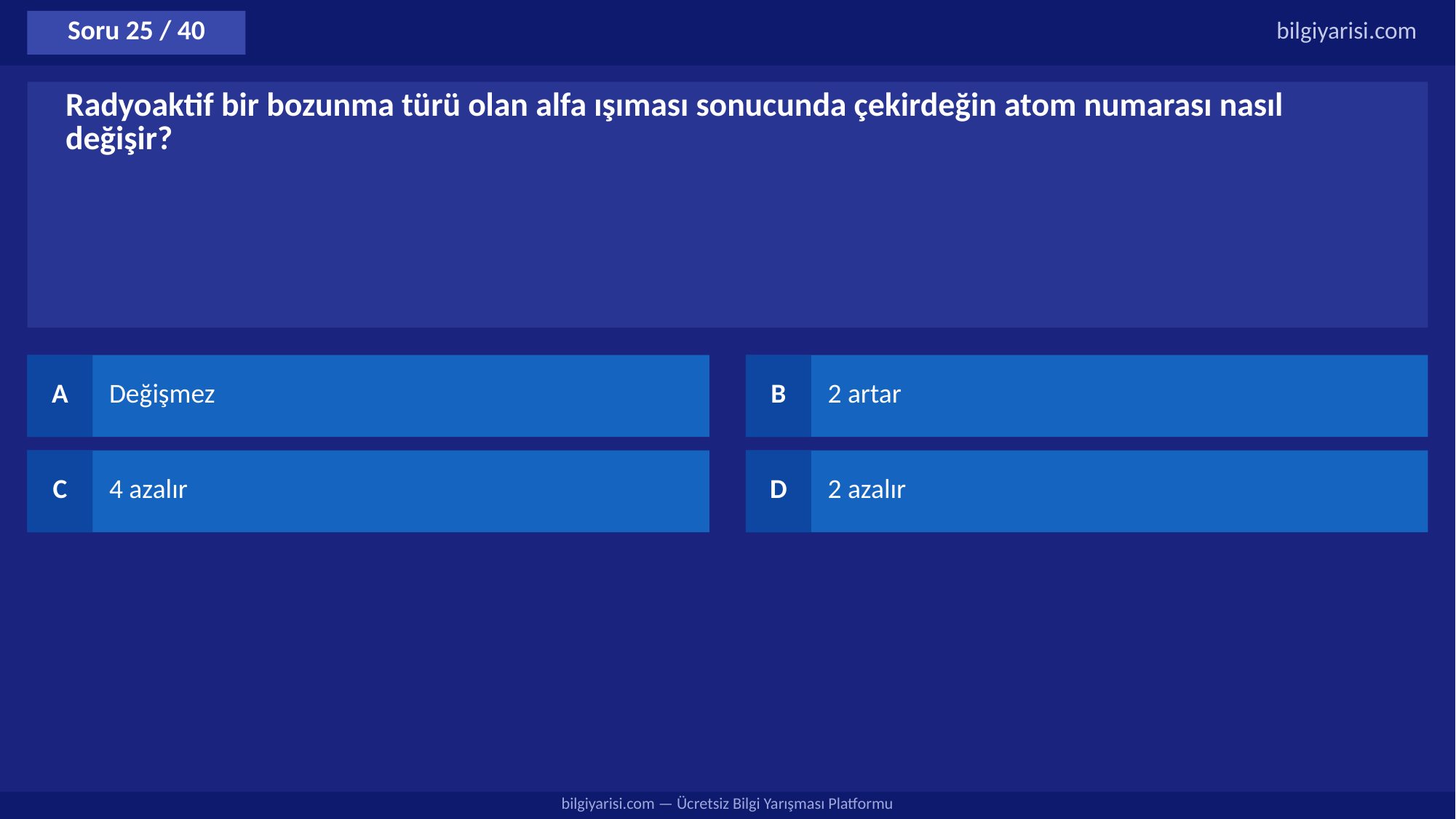

Soru 25 / 40
bilgiyarisi.com

Radyoaktif bir bozunma türü olan alfa ışıması sonucunda çekirdeğin atom numarası nasıl değişir?

A
Değişmez

B
2 artar

C
4 azalır

D
2 azalır
bilgiyarisi.com — Ücretsiz Bilgi Yarışması Platformu